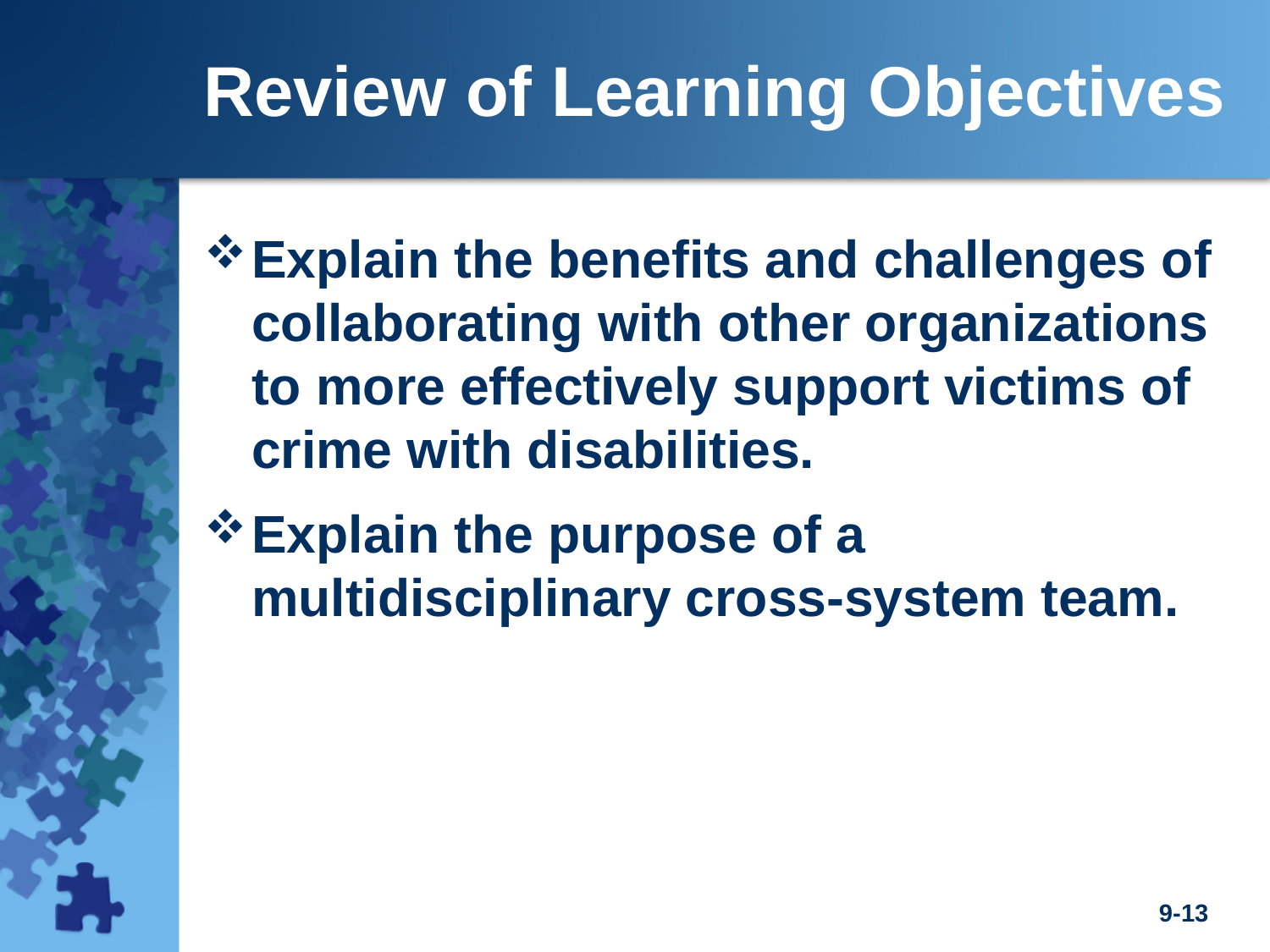

Review of Learning Objectives
Explain the benefits and challenges of collaborating with other organizations to more effectively support victims of crime with disabilities.
Explain the purpose of a multidisciplinary cross-system team.
9-13